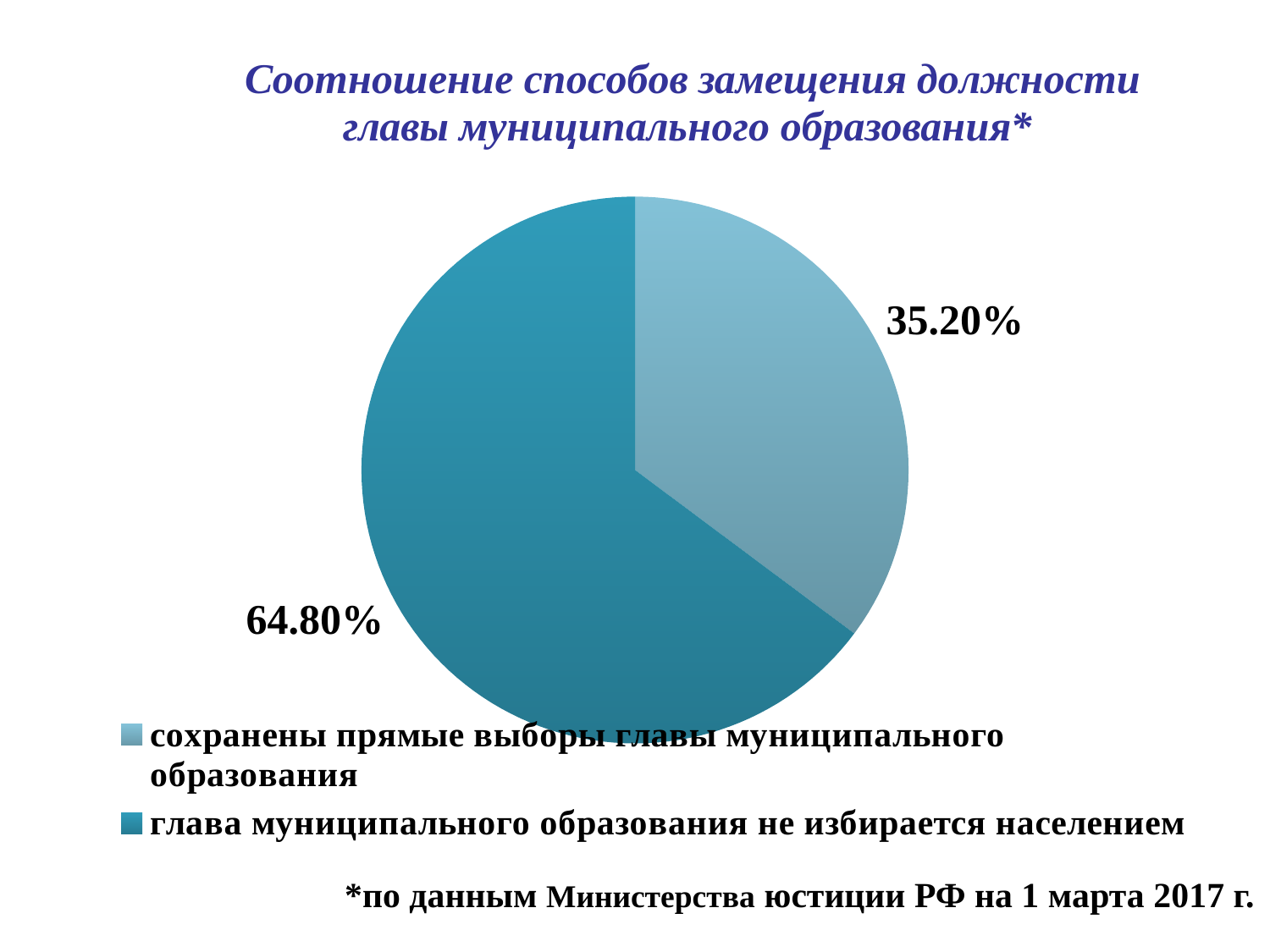

### Chart: Соотношение способов замещения должности главы муниципального образования*

| Category | Продажи |
|---|---|
| сохранены прямые выборы главы муниципального образования | 0.352 |
| глава муниципального образования не избирается населением | 0.648 |
*по данным Министерства юстиции РФ на 1 марта 2017 г.